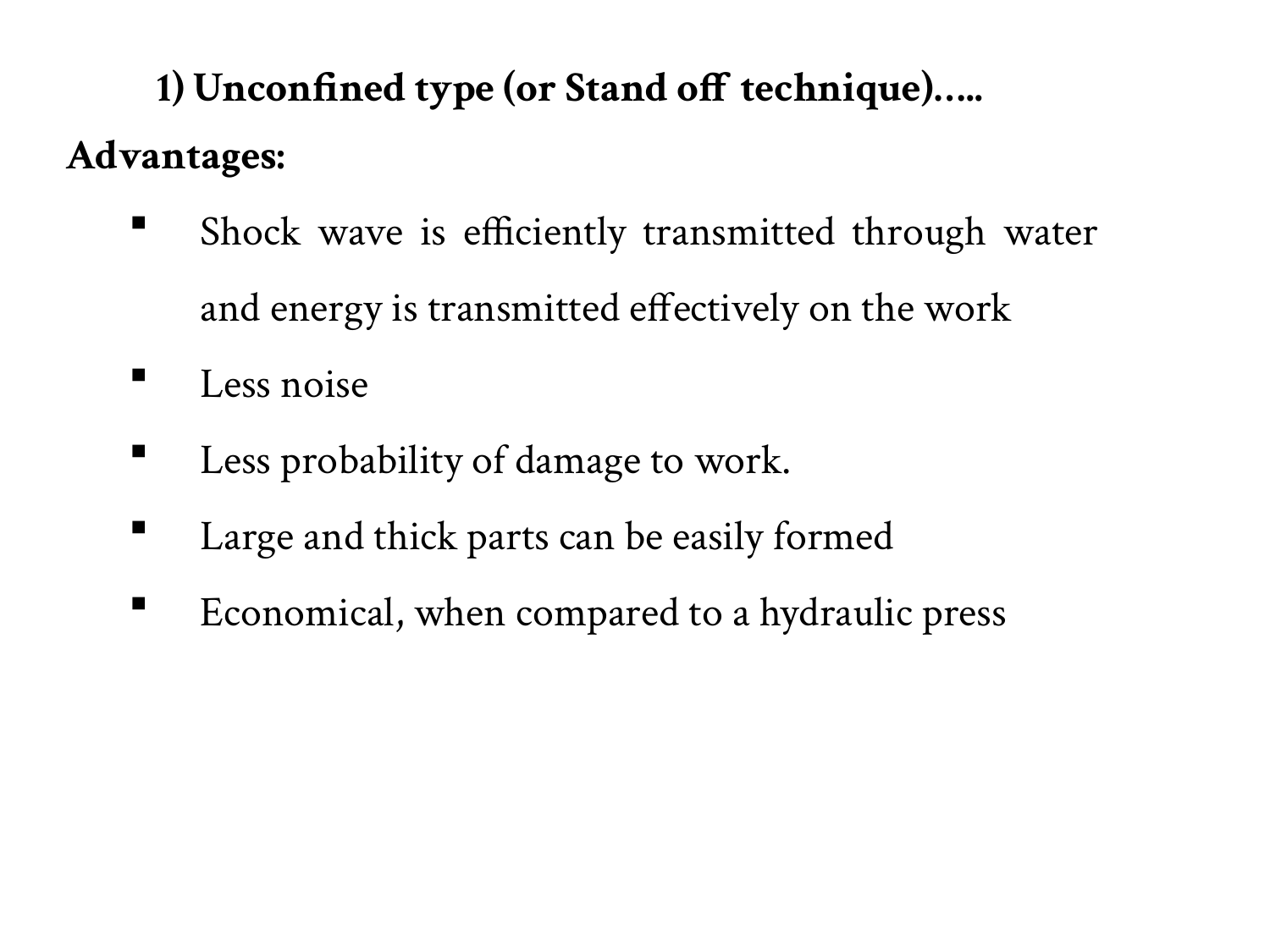

1) Unconfined type (or Stand off technique)…..
Advantages:
Shock wave is efficiently transmitted through water and energy is transmitted effectively on the work
Less noise
Less probability of damage to work.
Large and thick parts can be easily formed
Economical, when compared to a hydraulic press